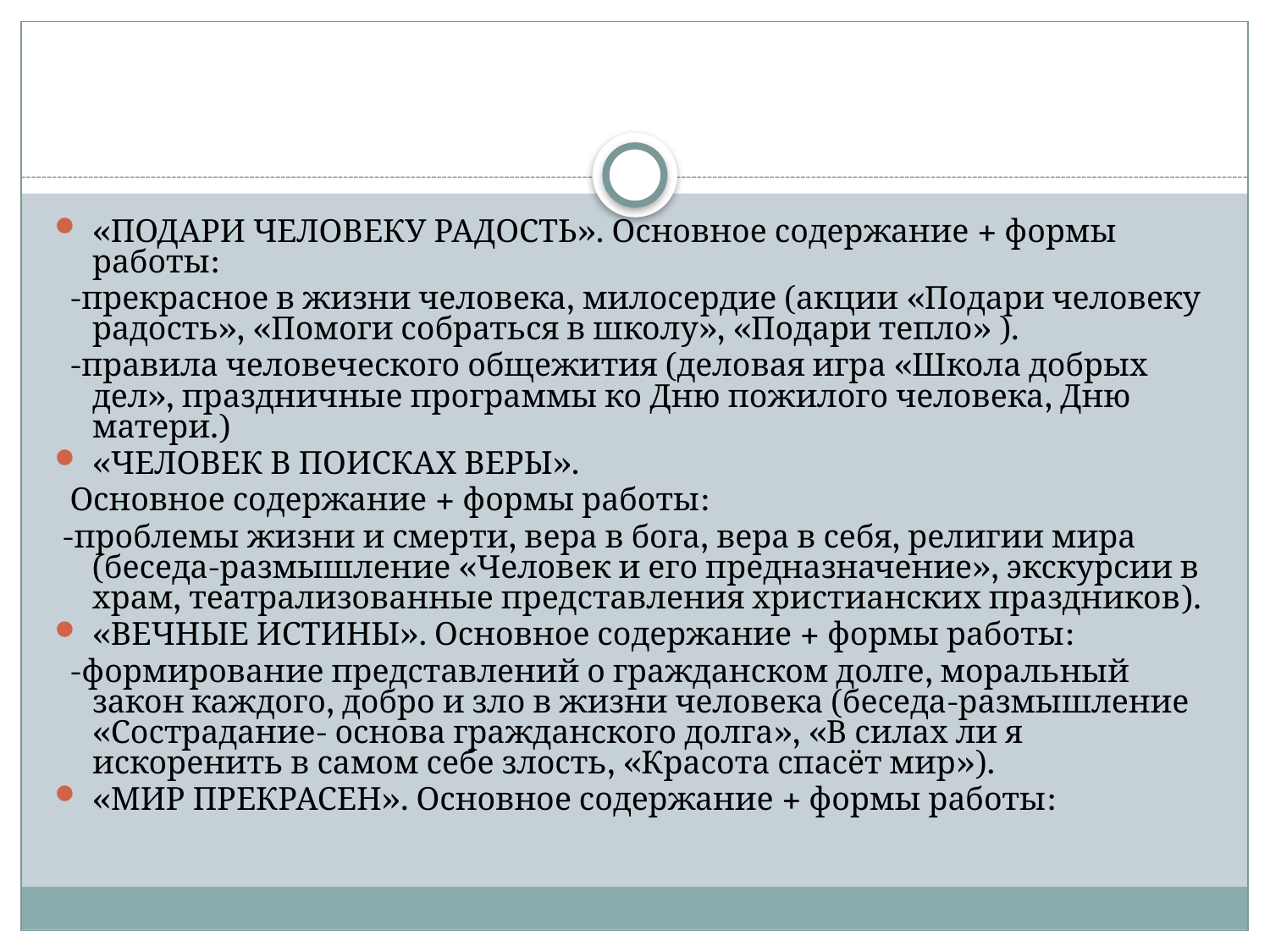

«ПОДАРИ ЧЕЛОВЕКУ РАДОСТЬ». Основное содержание + формы работы:
  -прекрасное в жизни человека, милосердие (акции «Подари человеку радость», «Помоги собраться в школу», «Подари тепло» ).
  -правила человеческого общежития (деловая игра «Школа добрых дел», праздничные программы ко Дню пожилого человека, Дню матери.)
«ЧЕЛОВЕК В ПОИСКАХ ВЕРЫ».
  Основное содержание + формы работы:
 -проблемы жизни и смерти, вера в бога, вера в себя, религии мира (беседа-размышление «Человек и его предназначение», экскурсии в храм, театрализованные представления христианских праздников).
«ВЕЧНЫЕ ИСТИНЫ». Основное содержание + формы работы:
  -формирование представлений о гражданском долге, моральный закон каждого, добро и зло в жизни человека (беседа-размышление «Сострадание- основа гражданского долга», «В силах ли я искоренить в самом себе злость, «Красота спасёт мир»).
«МИР ПРЕКРАСЕН». Основное содержание + формы работы: